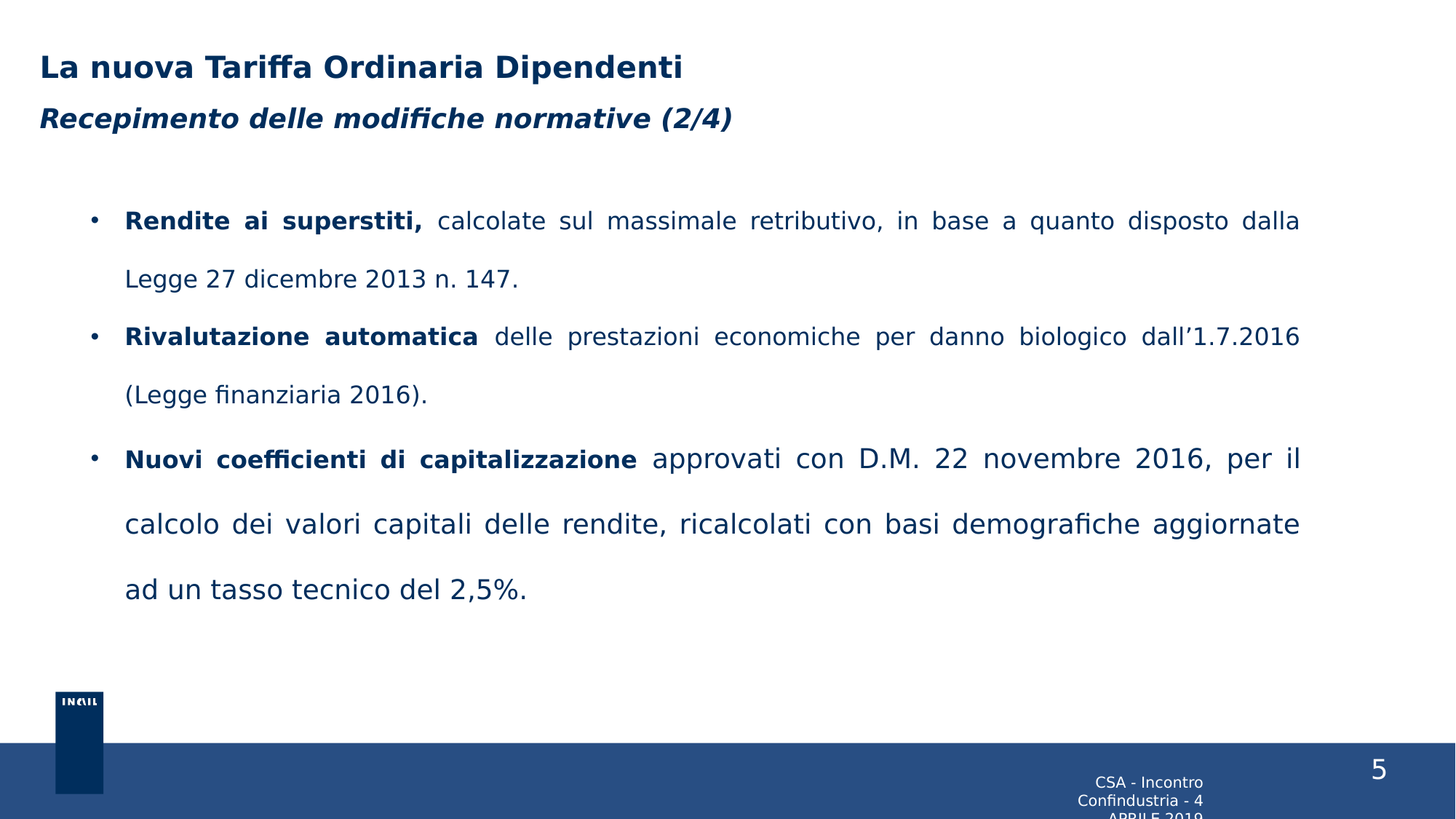

# La nuova Tariffa Ordinaria Dipendenti Recepimento delle modifiche normative (2/4)
Rendite ai superstiti, calcolate sul massimale retributivo, in base a quanto disposto dalla Legge 27 dicembre 2013 n. 147.
Rivalutazione automatica delle prestazioni economiche per danno biologico dall’1.7.2016 (Legge finanziaria 2016).
Nuovi coefficienti di capitalizzazione approvati con D.M. 22 novembre 2016, per il calcolo dei valori capitali delle rendite, ricalcolati con basi demografiche aggiornate ad un tasso tecnico del 2,5%.

5
CSA - Incontro Confindustria - 4 APRILE 2019